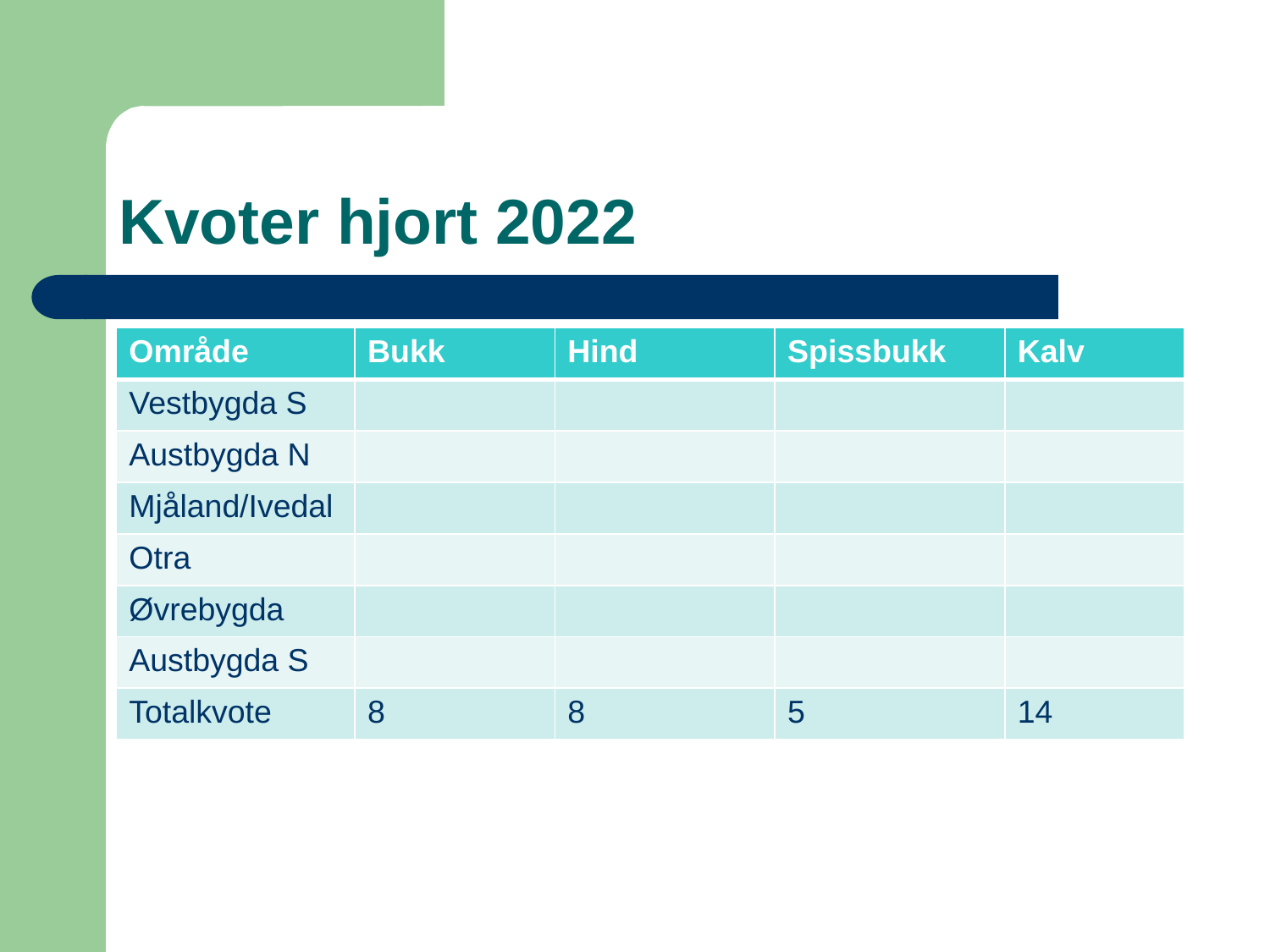

# Kvoter hjort 2022
| Område | Bukk | Hind | Spissbukk | Kalv |
| --- | --- | --- | --- | --- |
| Vestbygda S |  |  |  |  |
| Austbygda N |  |  |  |  |
| Mjåland/Ivedal |  |  |  |  |
| Otra |  |  |  |  |
| Øvrebygda |  |  |  |  |
| Austbygda S |  |  |  |  |
| Totalkvote | 8 | 8 | 5 | 14 |